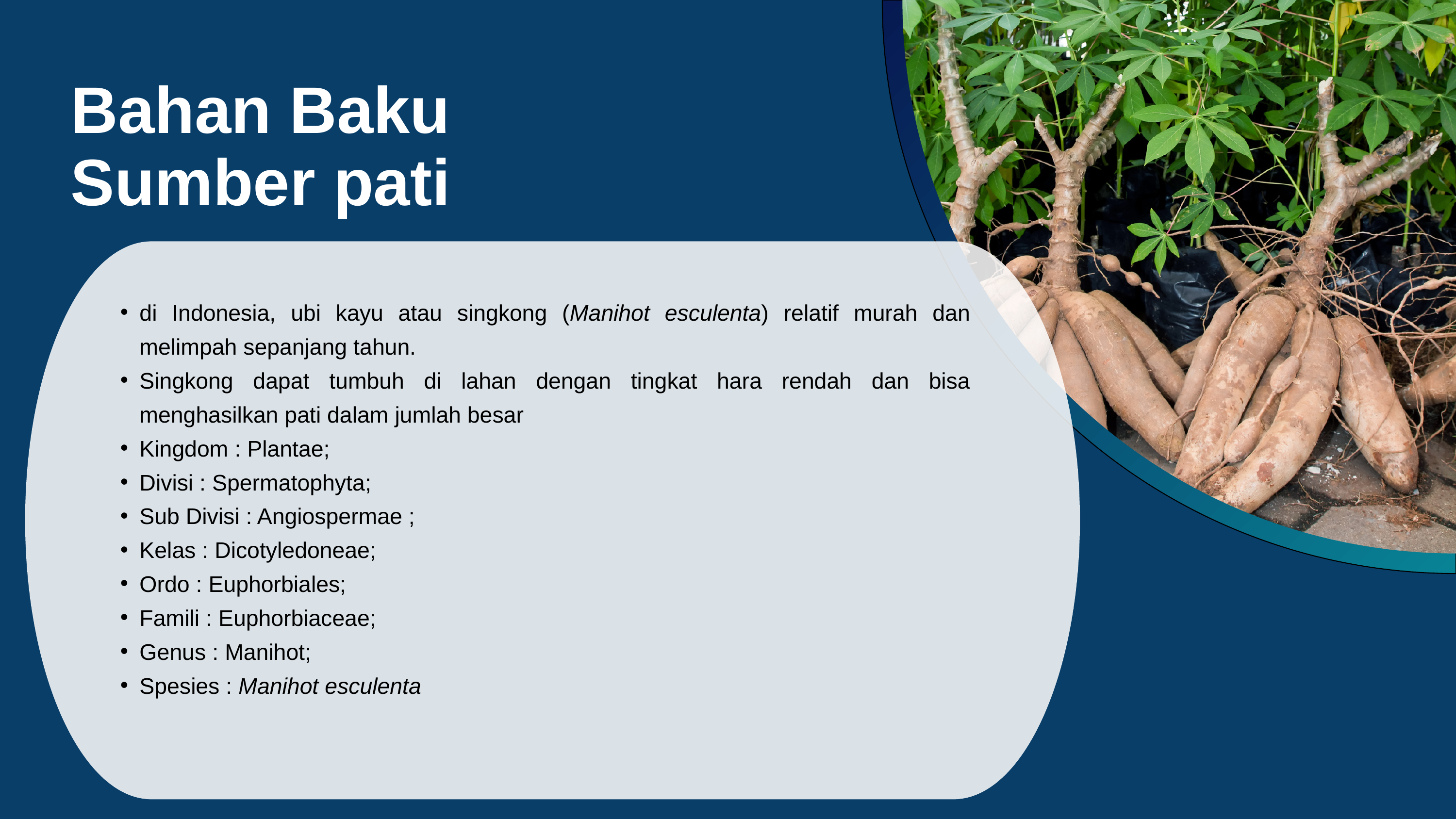

Bahan Baku Sumber pati

di Indonesia, ubi kayu atau singkong (Manihot esculenta) relatif murah dan melimpah sepanjang tahun.
Singkong dapat tumbuh di lahan dengan tingkat hara rendah dan bisa menghasilkan pati dalam jumlah besar
Kingdom : Plantae;
Divisi : Spermatophyta;
Sub Divisi : Angiospermae ;
Kelas : Dicotyledoneae;
Ordo : Euphorbiales;
Famili : Euphorbiaceae;
Genus : Manihot;
Spesies : Manihot esculenta